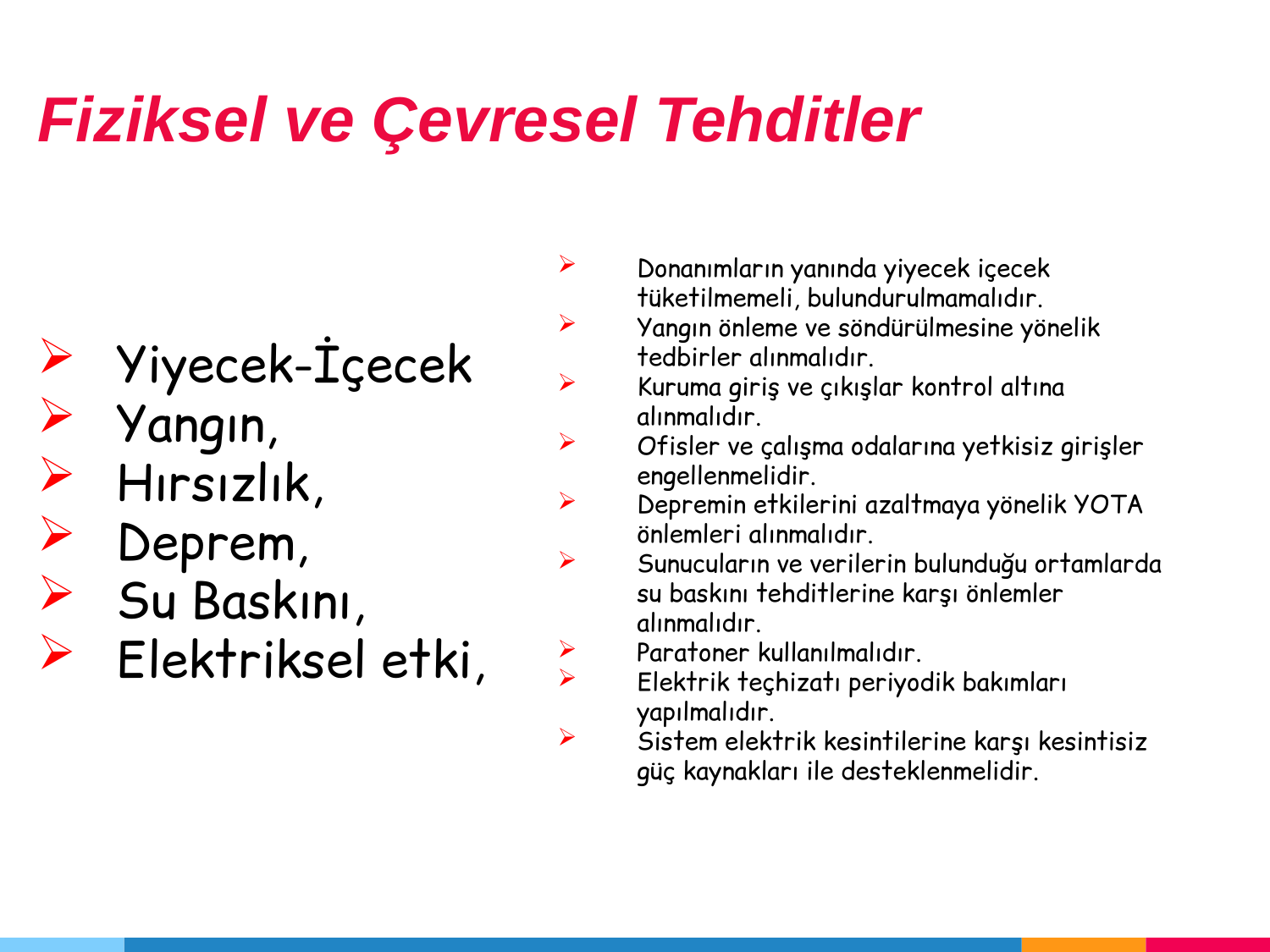

Fiziksel ve Çevresel Tehditler
Donanımların yanında yiyecek içecek tüketilmemeli, bulundurulmamalıdır.
Yangın önleme ve söndürülmesine yönelik tedbirler alınmalıdır.
Kuruma giriş ve çıkışlar kontrol altına alınmalıdır.
Ofisler ve çalışma odalarına yetkisiz girişler engellenmelidir.
Depremin etkilerini azaltmaya yönelik YOTA önlemleri alınmalıdır.
Sunucuların ve verilerin bulunduğu ortamlarda su baskını tehditlerine karşı önlemler alınmalıdır.
Paratoner kullanılmalıdır.
Elektrik teçhizatı periyodik bakımları yapılmalıdır.
Sistem elektrik kesintilerine karşı kesintisiz güç kaynakları ile desteklenmelidir.
Yiyecek-İçecek
Yangın,
Hırsızlık,
Deprem,
Su Baskını,
Elektriksel etki,